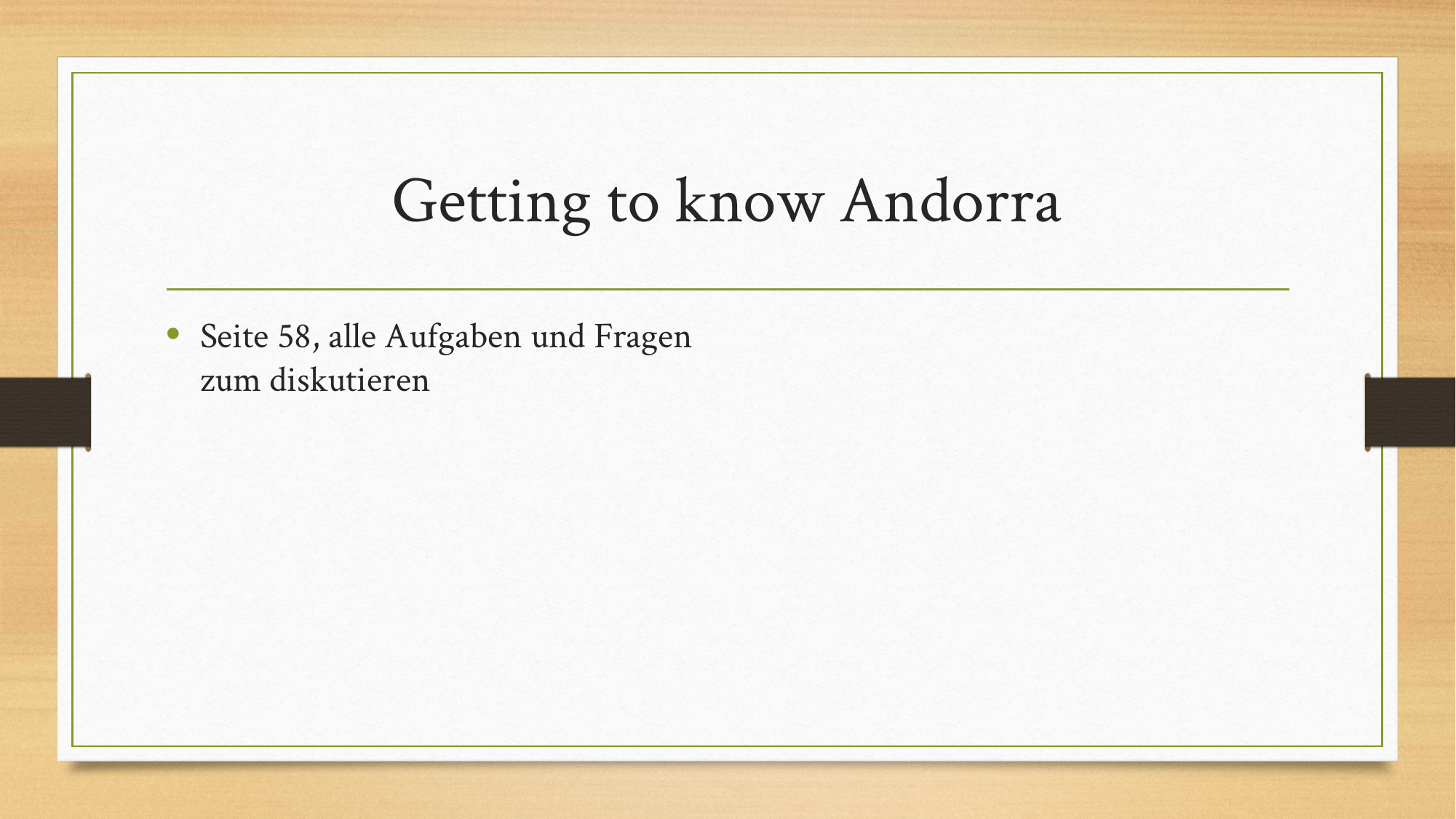

# Getting to know Andorra
Seite 58, alle Aufgaben und Fragen zum diskutieren